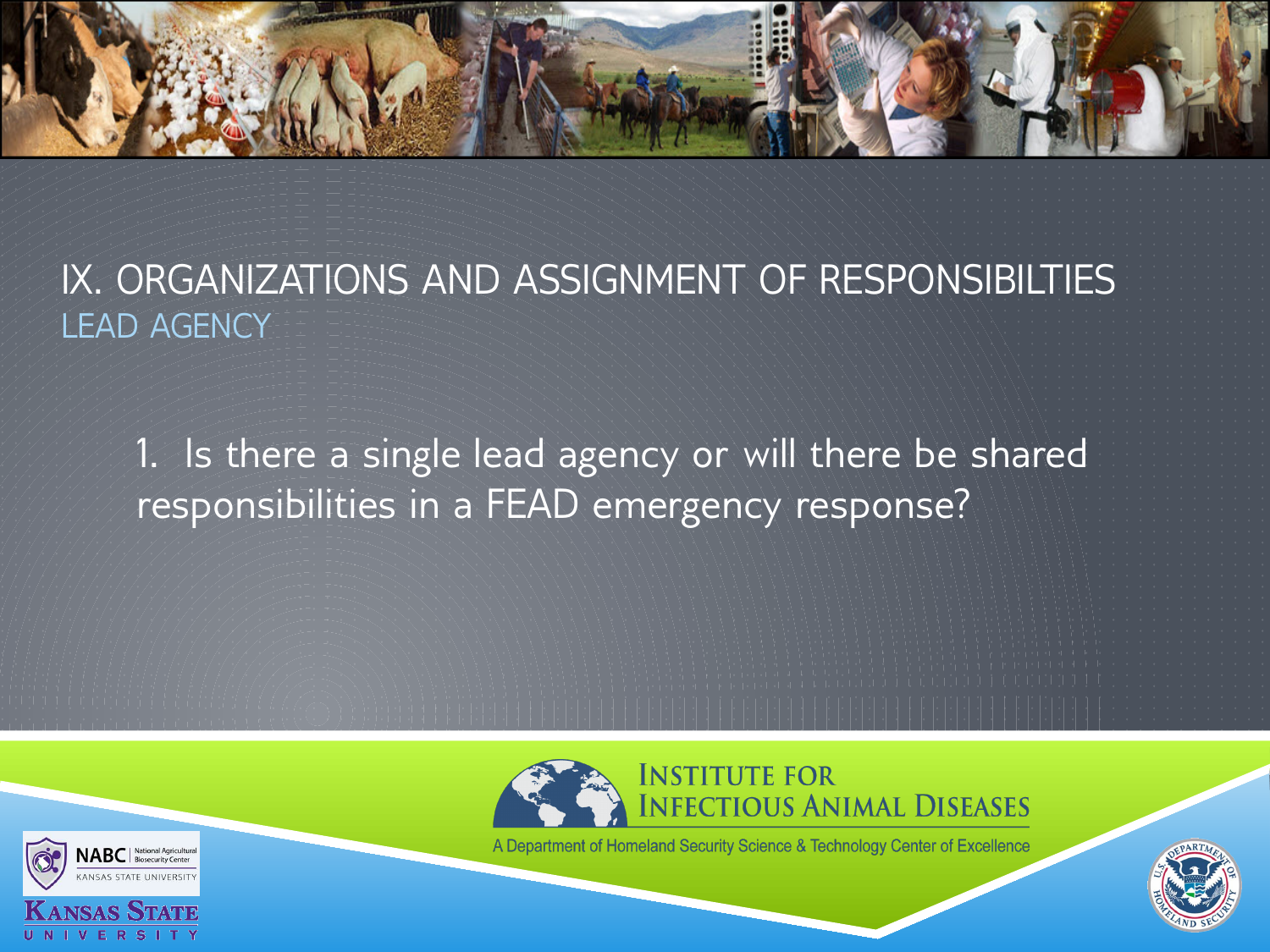

# IX. ORGANIZATIONS AND ASSIGNMENT OF RESPONSIBILTIES Lead Agency
1.  Is there a single lead agency or will there be shared responsibilities in a FEAD emergency response?